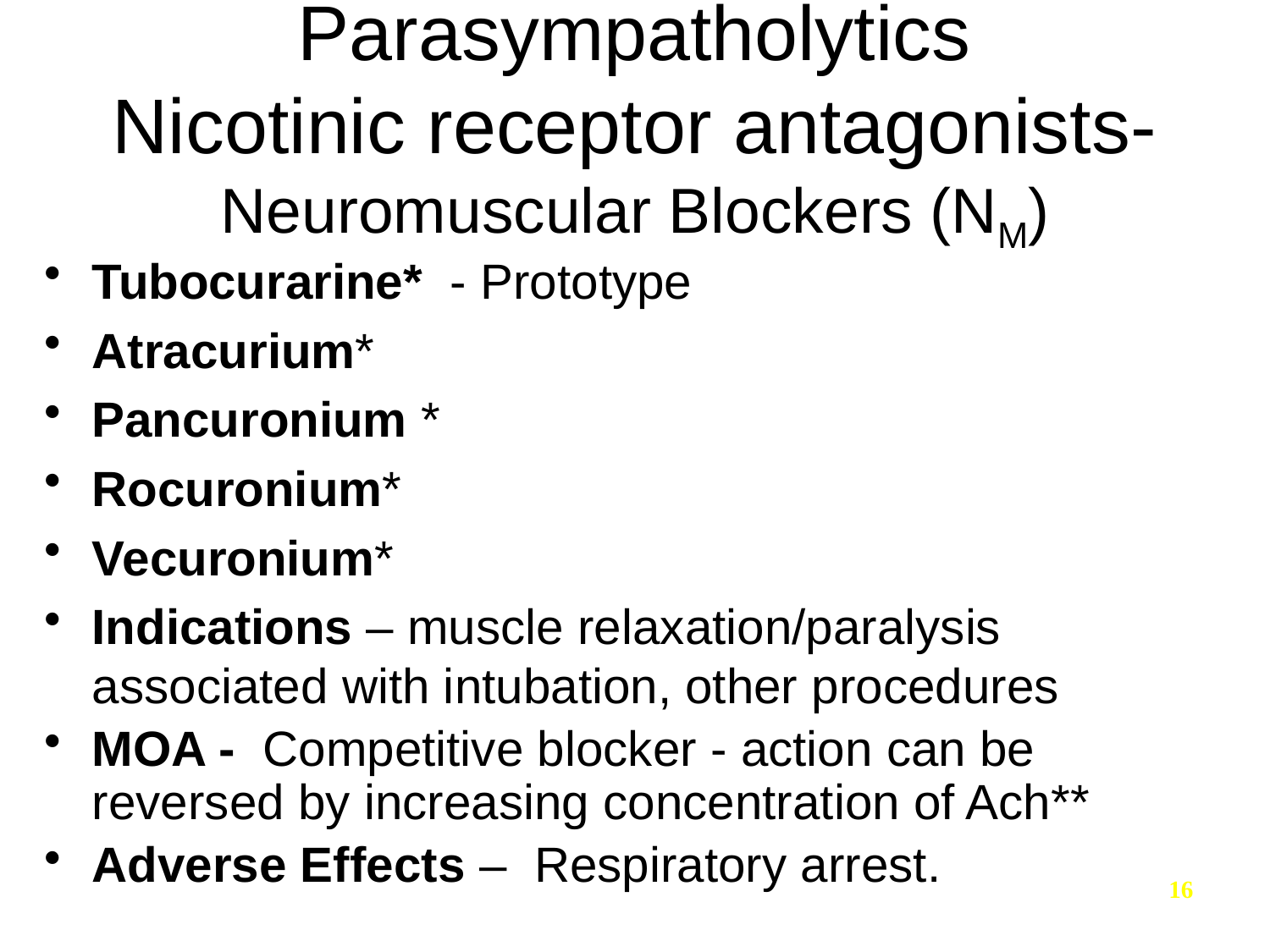

# Parasympatholytics Nicotinic receptor antagonists- Neuromuscular Blockers (NM)
Tubocurarine*  - Prototype
Atracurium*
Pancuronium *
Rocuronium*
Vecuronium*
Indications – muscle relaxation/paralysis associated with intubation, other procedures
MOA -  Competitive blocker - action can be reversed by increasing concentration of Ach**
Adverse Effects –  Respiratory arrest.

16